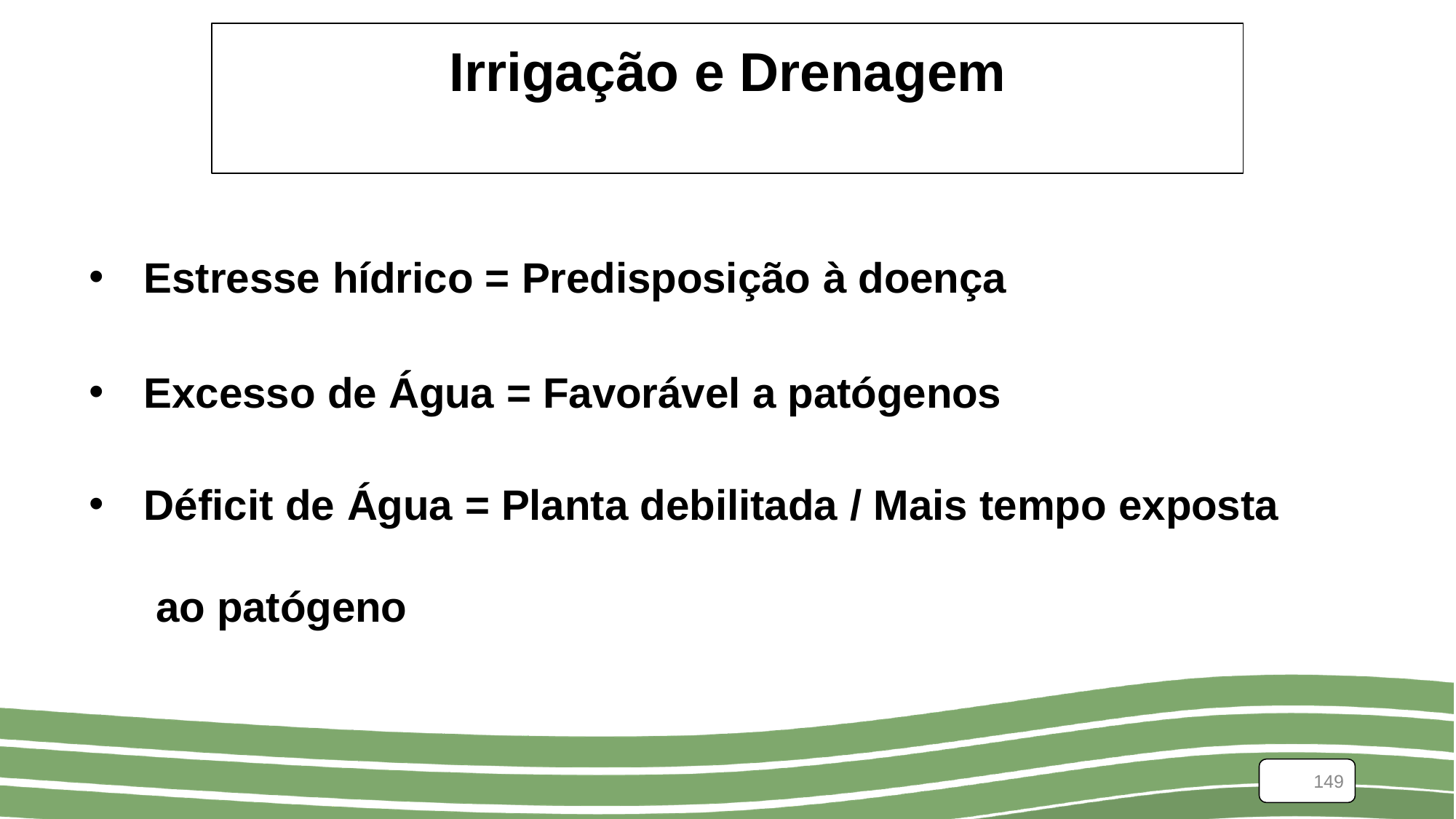

# Irrigação e Drenagem
Estresse hídrico = Predisposição à doença

Excesso de Água = Favorável a patógenos
Déficit de Água = Planta debilitada / Mais tempo exposta  ao patógeno

149